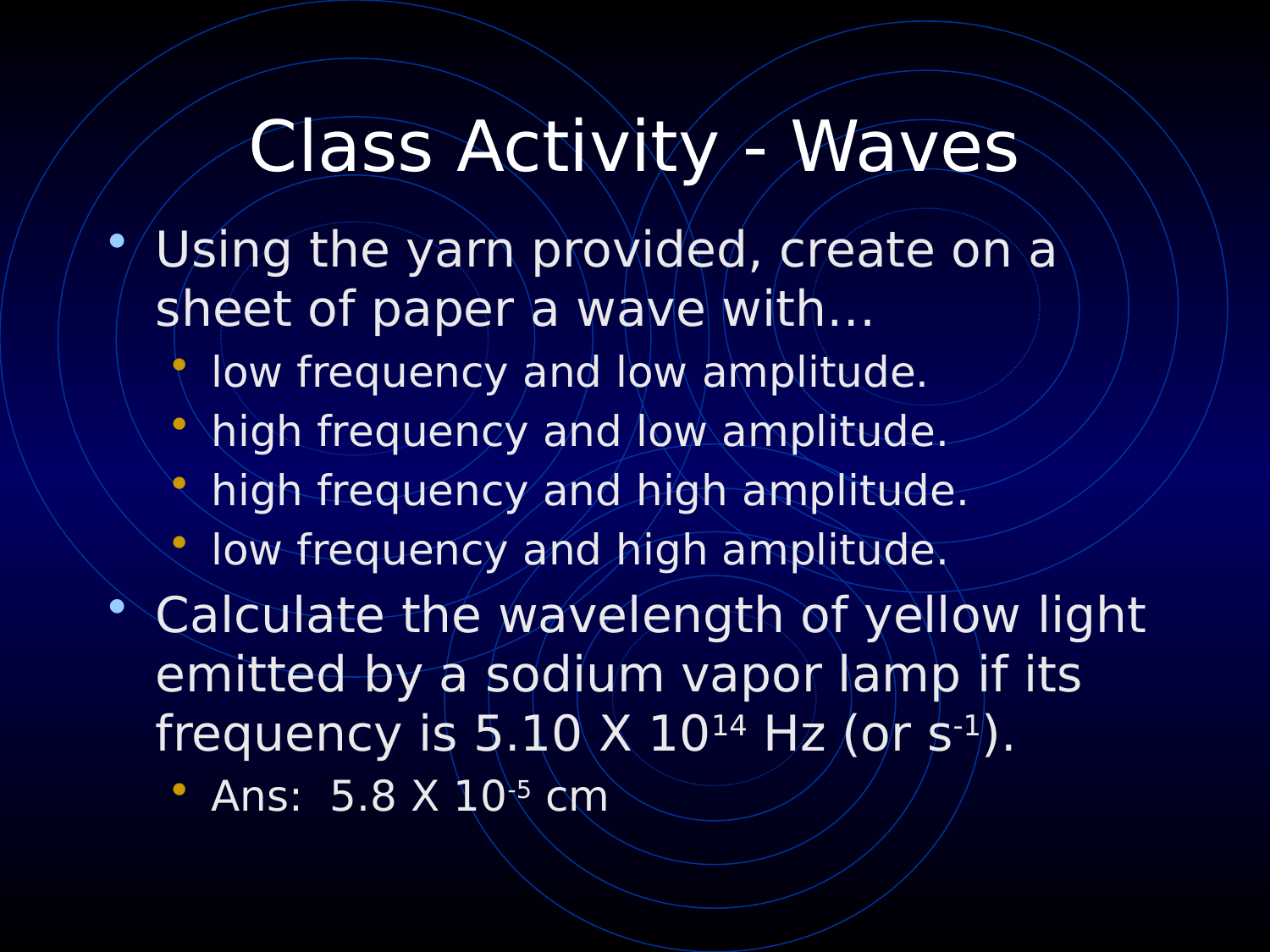

# Class Activity - Waves
Using the yarn provided, create on a sheet of paper a wave with…
low frequency and low amplitude.
high frequency and low amplitude.
high frequency and high amplitude.
low frequency and high amplitude.
Calculate the wavelength of yellow light emitted by a sodium vapor lamp if its frequency is 5.10 X 1014 Hz (or s-1).
Ans:  5.8 X 10-5 cm